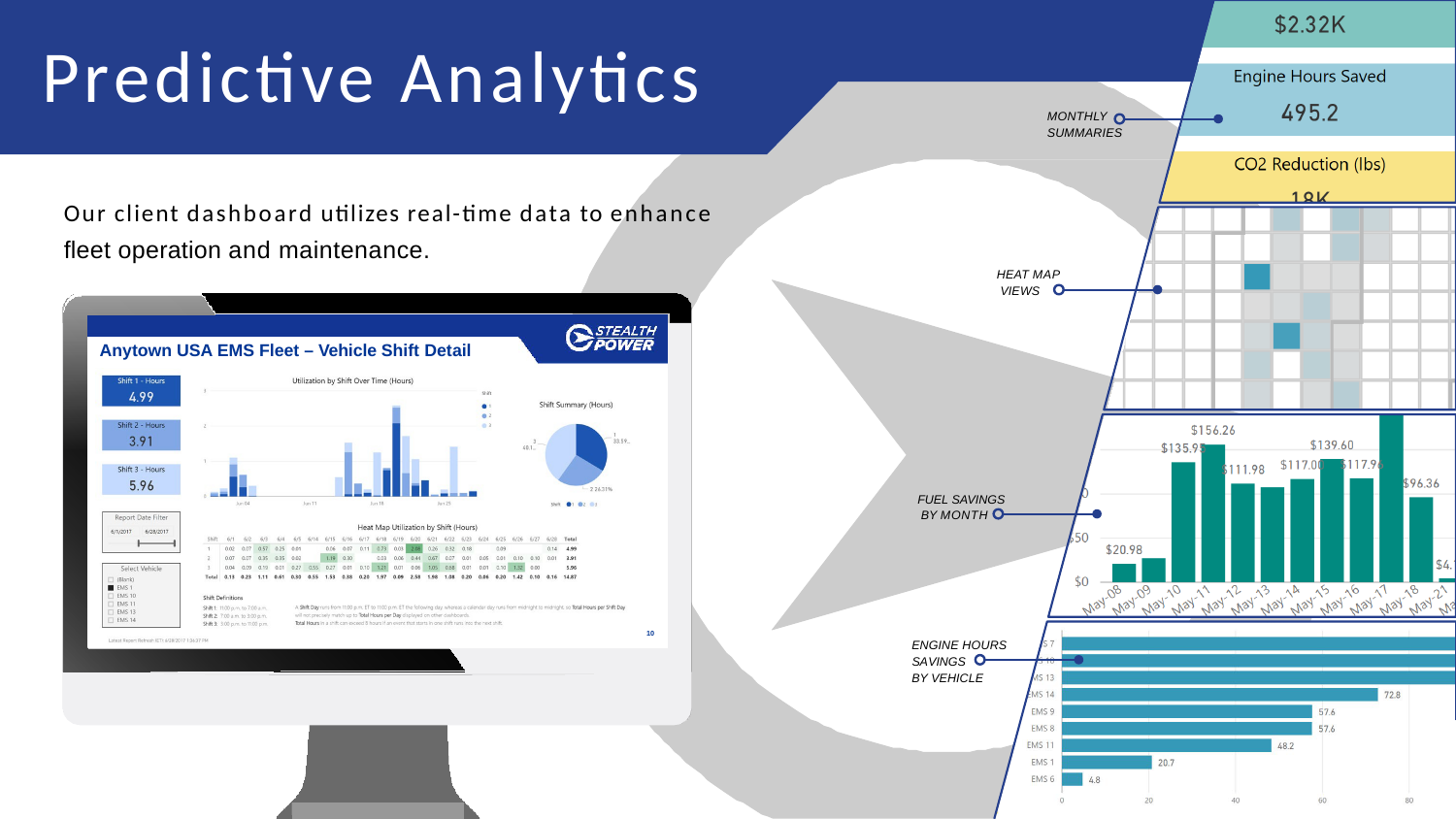

# Predictive Analytics

MONTHLY  SUMMARIES

Our client dashboard utilizes real-time data to enhance  fleet operation and maintenance.

HEAT MAP  VIEWS

Anytown USA EMS Fleet – Vehicle Shift Detail

FUEL SAVINGS  BY MONTH

10
ENGINE HOURS

BY VEHICLE
SAVINGS